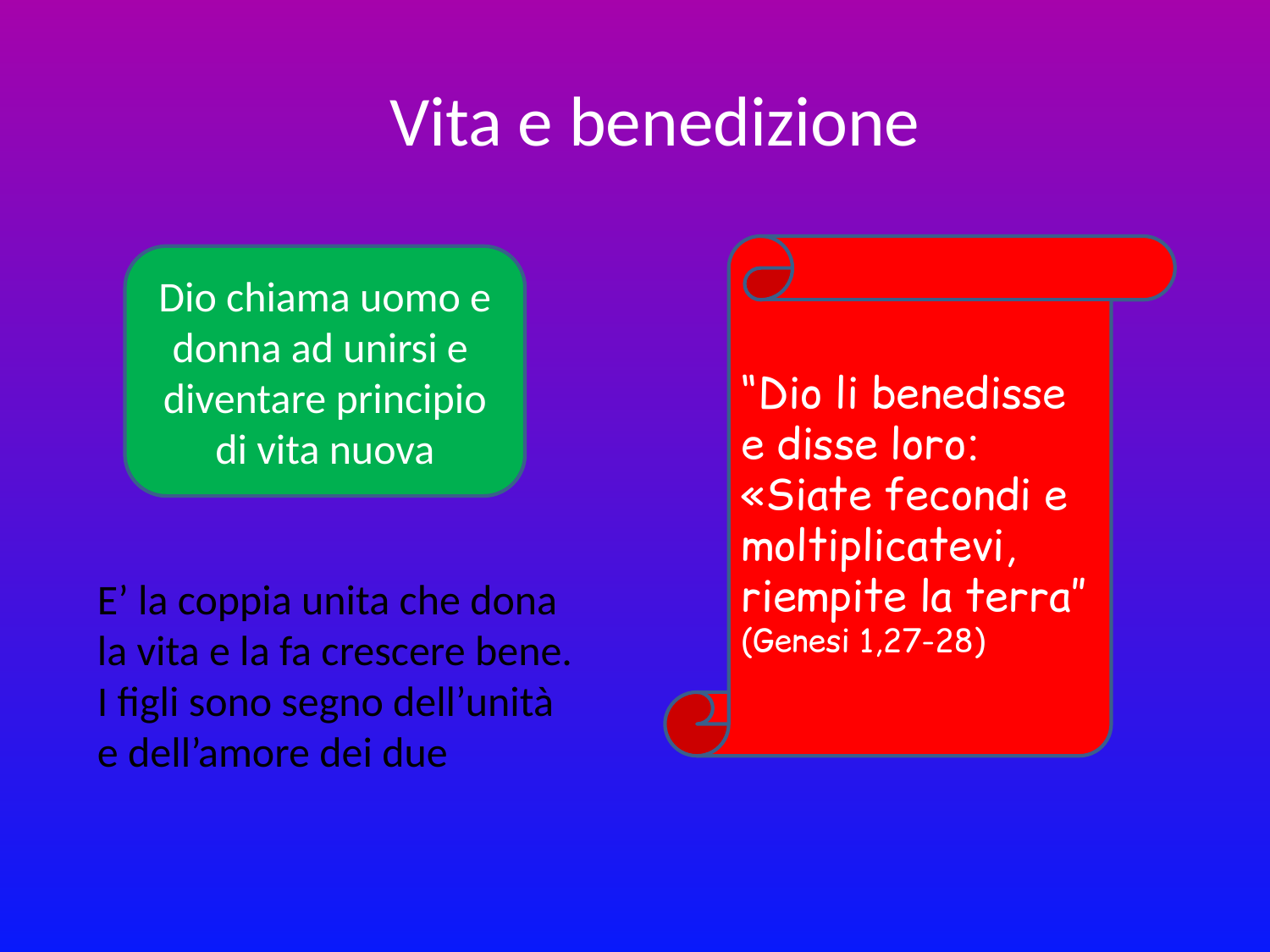

# Vita e benedizione
“Dio li benedisse e disse loro: «Siate fecondi e moltiplicatevi, riempite la terra” (Genesi 1,27-28)
Dio chiama uomo e donna ad unirsi e  diventare principio di vita nuova
E’ la coppia unita che dona la vita e la fa crescere bene.
I figli sono segno dell’unità e dell’amore dei due